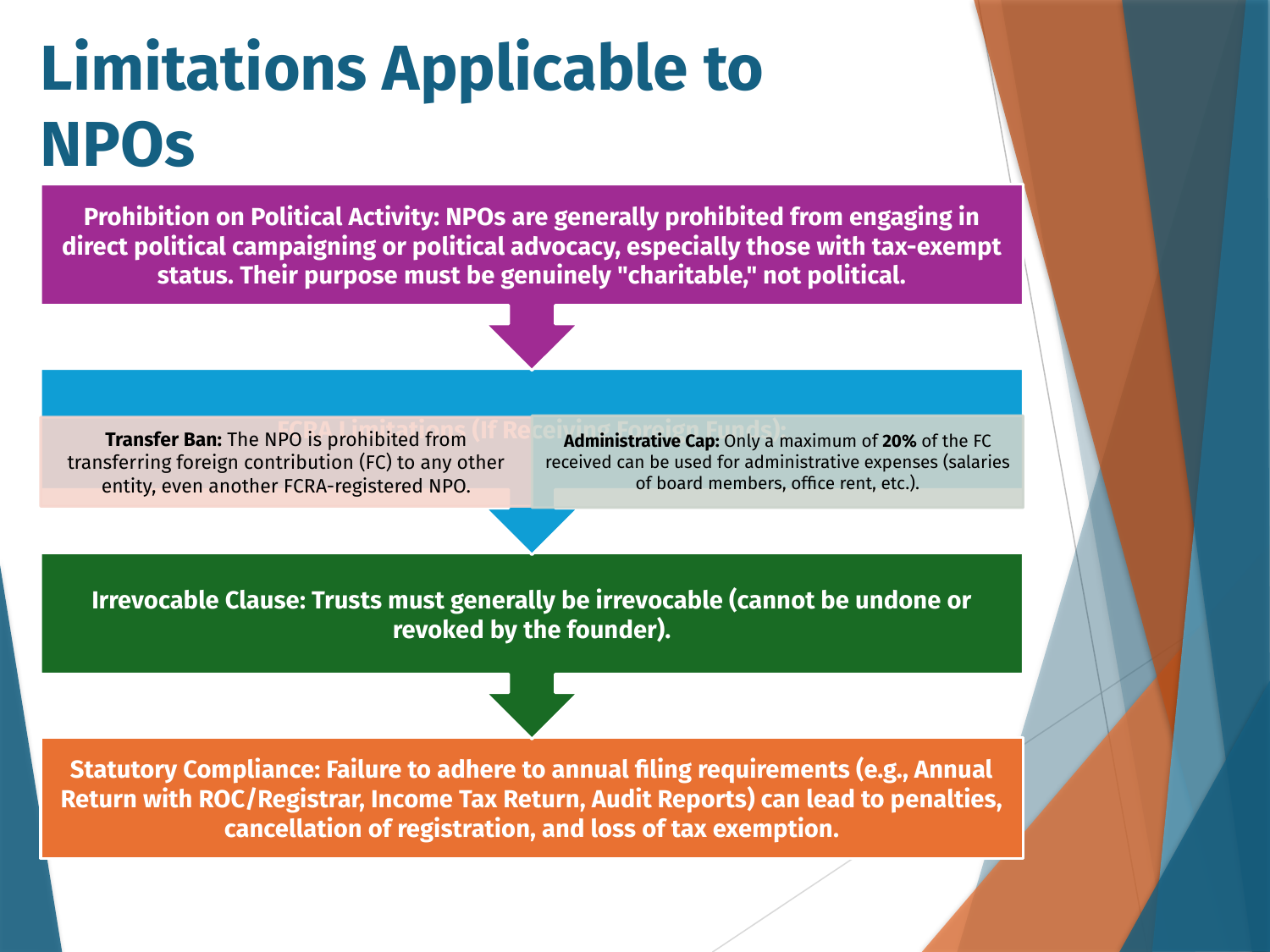

# Limitations Applicable to NPOs
Statutory Compliance: Failure to adhere to annual filing requirements (e.g., Annual Return with ROC/Registrar, Income Tax Return, Audit Reports) can lead to penalties, cancellation of registration, and loss of tax exemption.
Irrevocable Clause: Trusts must generally be irrevocable (cannot be undone or revoked by the founder).
FCRA Limitations (If Receiving Foreign Funds):
Transfer Ban: The NPO is prohibited from transferring foreign contribution (FC) to any other entity, even another FCRA-registered NPO.
Administrative Cap: Only a maximum of 20% of the FC received can be used for administrative expenses (salaries of board members, office rent, etc.).
Prohibition on Political Activity: NPOs are generally prohibited from engaging in direct political campaigning or political advocacy, especially those with tax-exempt status. Their purpose must be genuinely "charitable," not political.